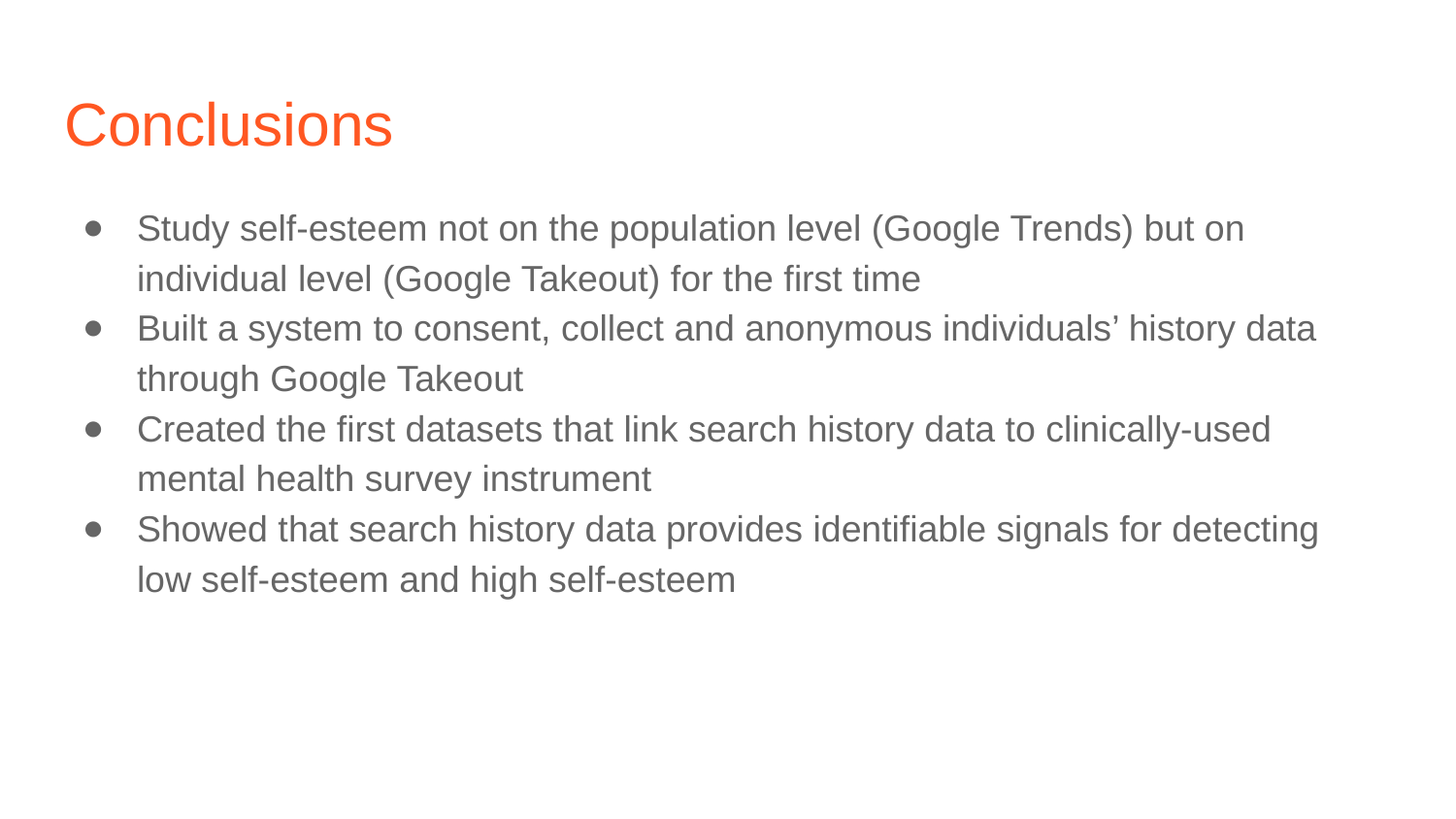

# Conclusions
Study self-esteem not on the population level (Google Trends) but on individual level (Google Takeout) for the first time
Built a system to consent, collect and anonymous individuals’ history data through Google Takeout
Created the first datasets that link search history data to clinically-used mental health survey instrument
Showed that search history data provides identifiable signals for detecting low self-esteem and high self-esteem